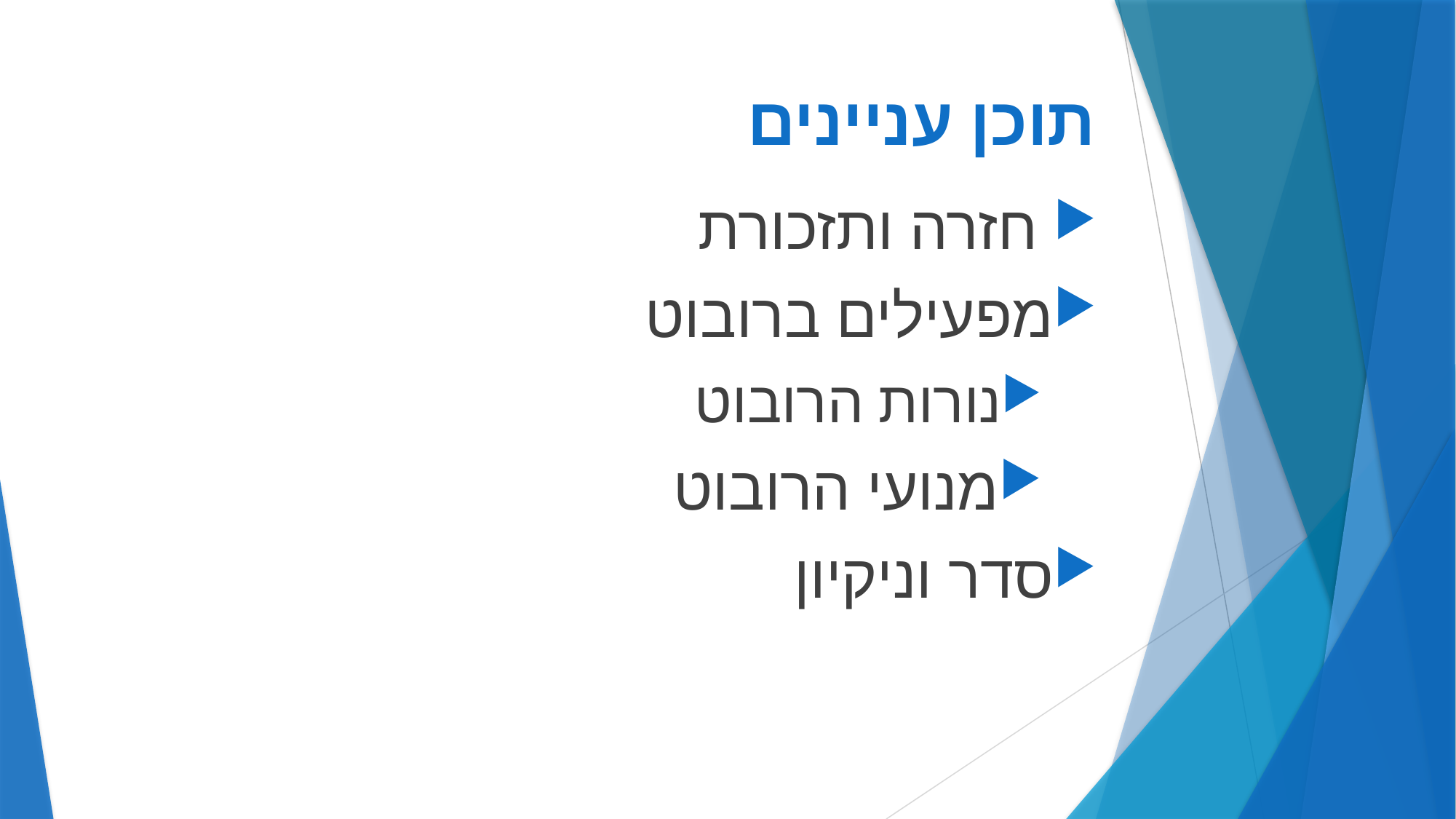

# תוכן עניינים
 חזרה ותזכורת
מפעילים ברובוט
נורות הרובוט
מנועי הרובוט
סדר וניקיון